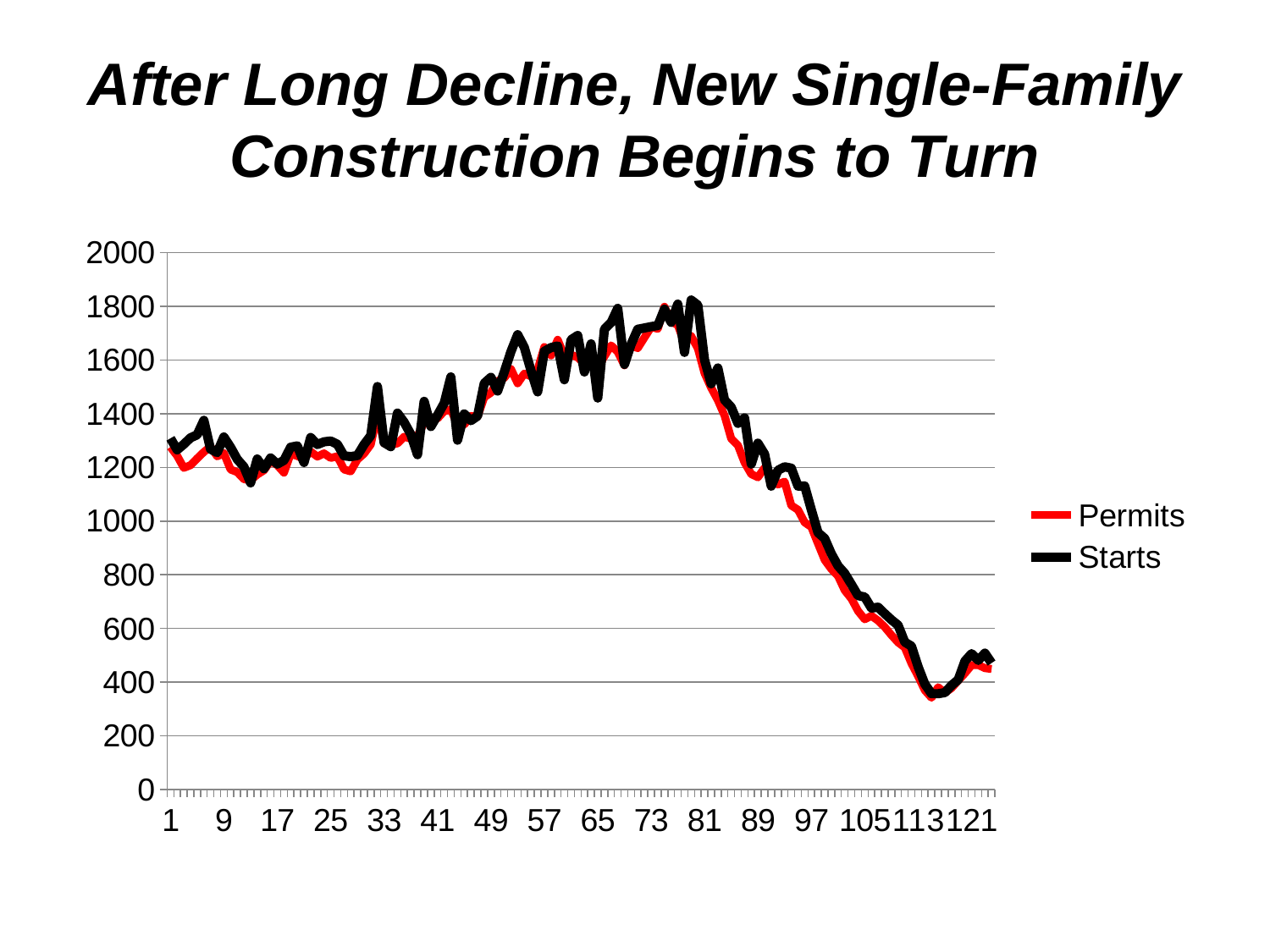

# After Long Decline, New Single-Family Construction Begins to Turn

### Chart

| Category | Permits | Starts |
|---|---|---|